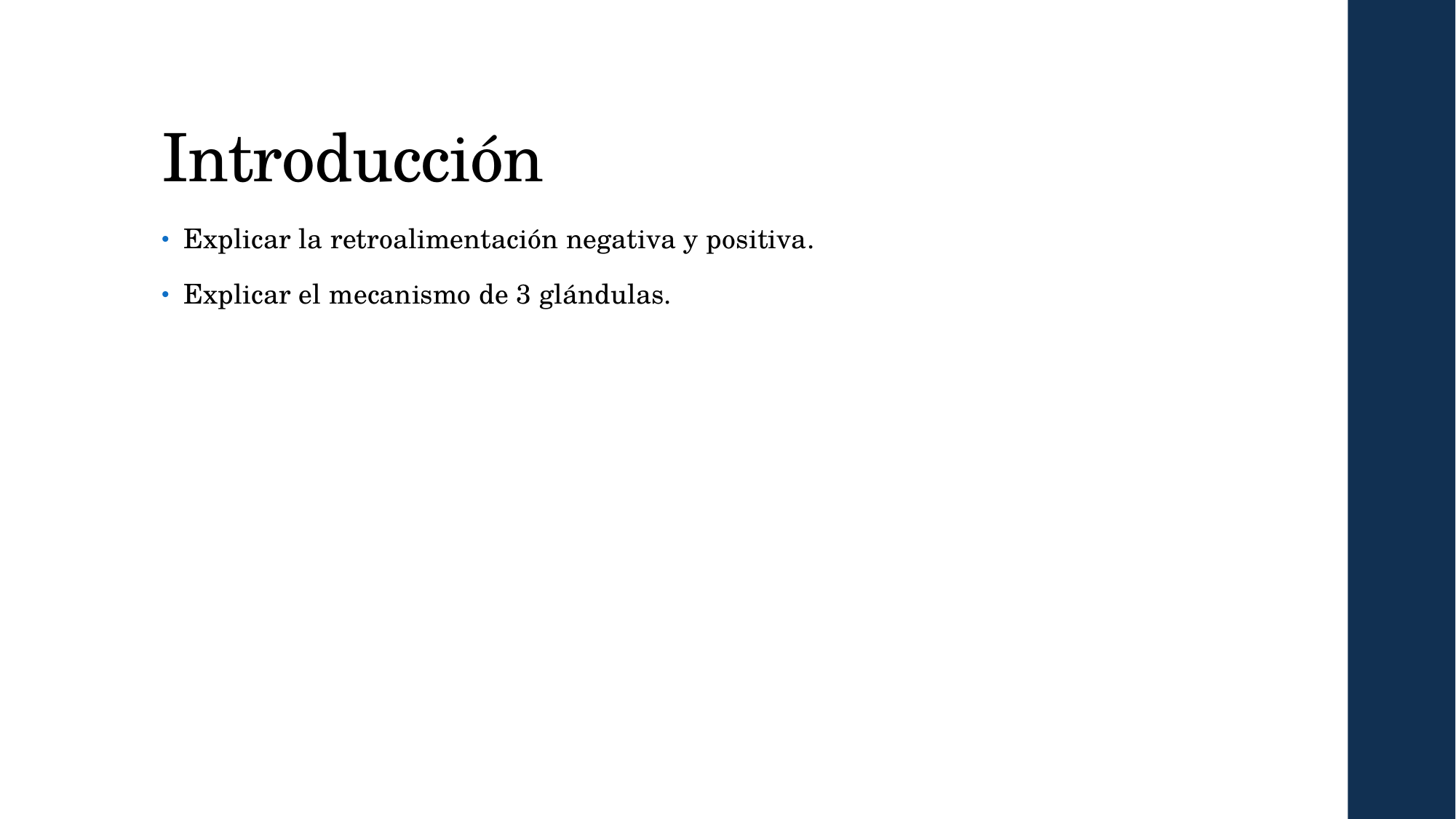

# Introducción
Explicar la retroalimentación negativa y positiva.
Explicar el mecanismo de 3 glándulas.